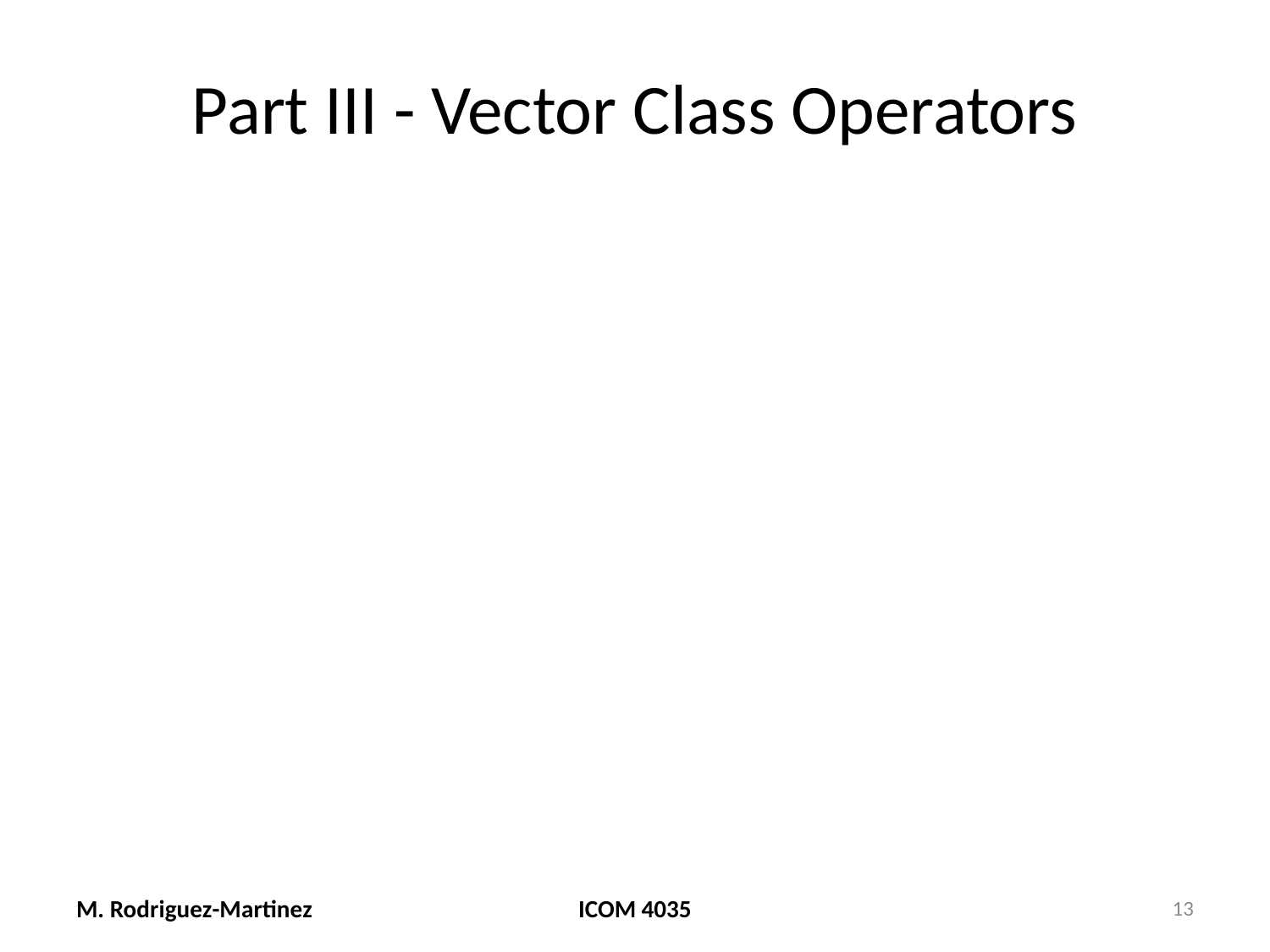

# Part III - Vector Class Operators

M. Rodriguez-Martinez
ICOM 4035
13